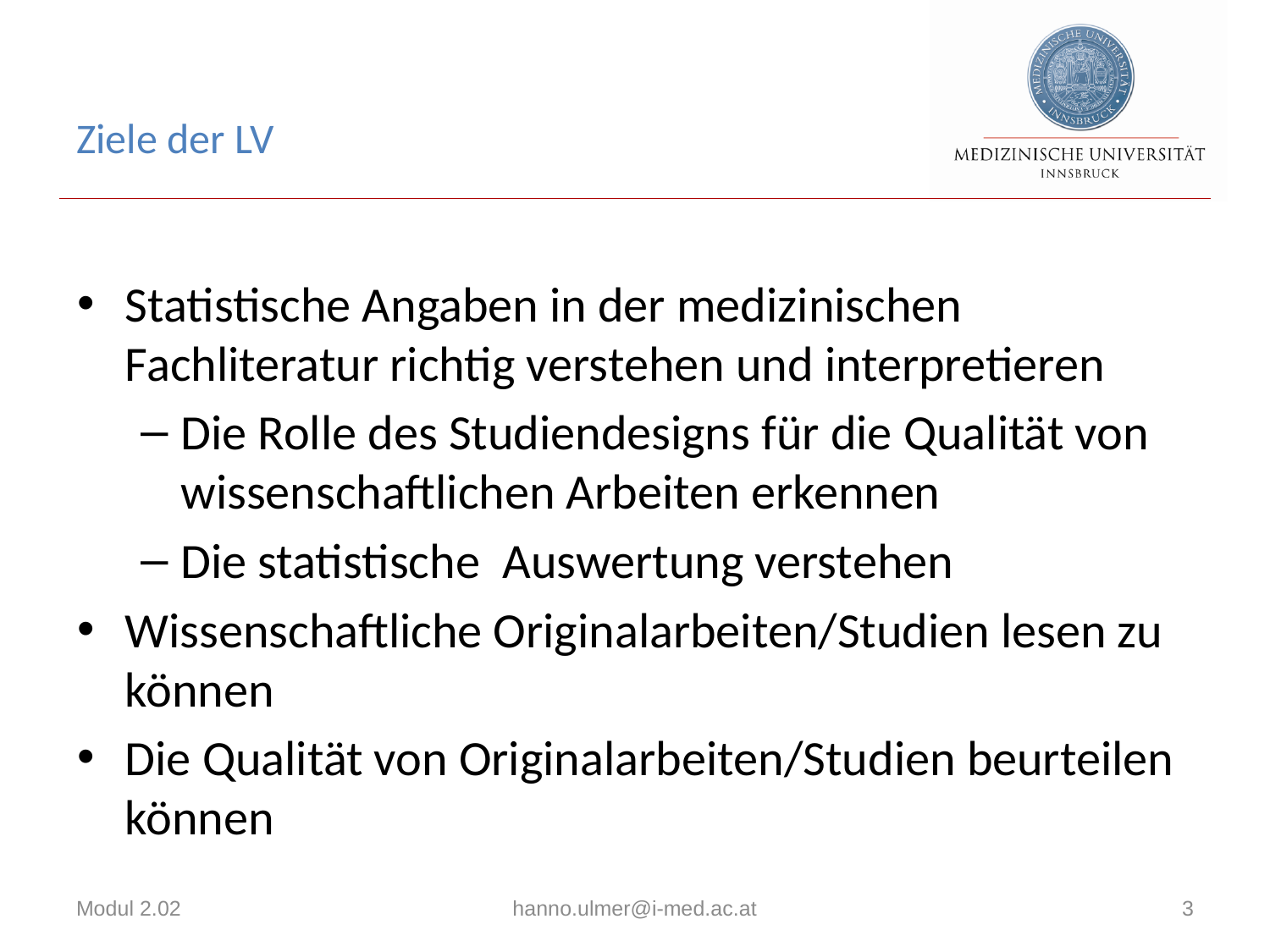

# Ziele der LV
Statistische Angaben in der medizinischen Fachliteratur richtig verstehen und interpretieren
Die Rolle des Studiendesigns für die Qualität von wissenschaftlichen Arbeiten erkennen
Die statistische  Auswertung verstehen
Wissenschaftliche Originalarbeiten/Studien lesen zu können
Die Qualität von Originalarbeiten/Studien beurteilen können

Modul 2.02
hanno.ulmer@i-med.ac.at
3